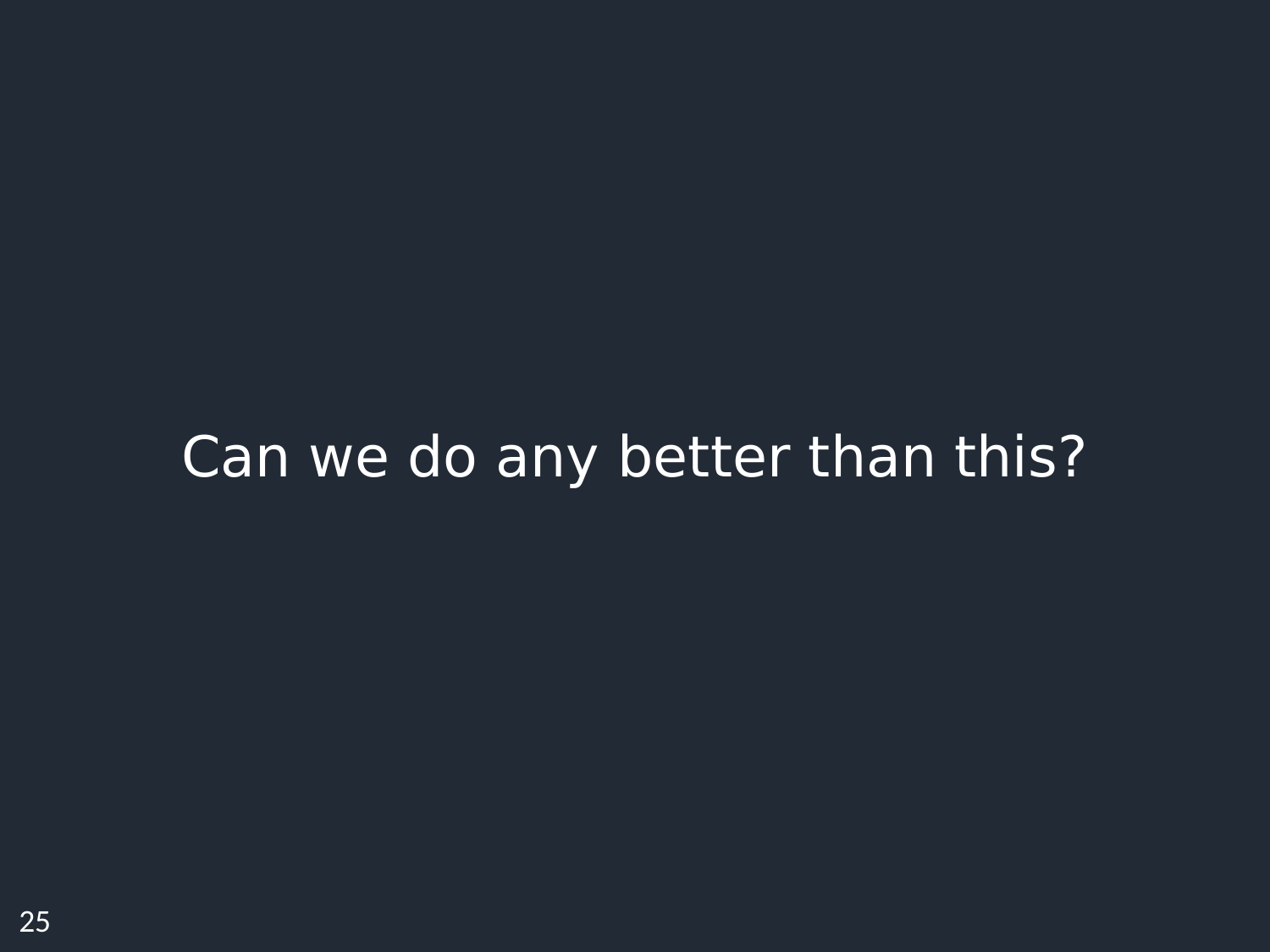

Can we do any better than this?

25